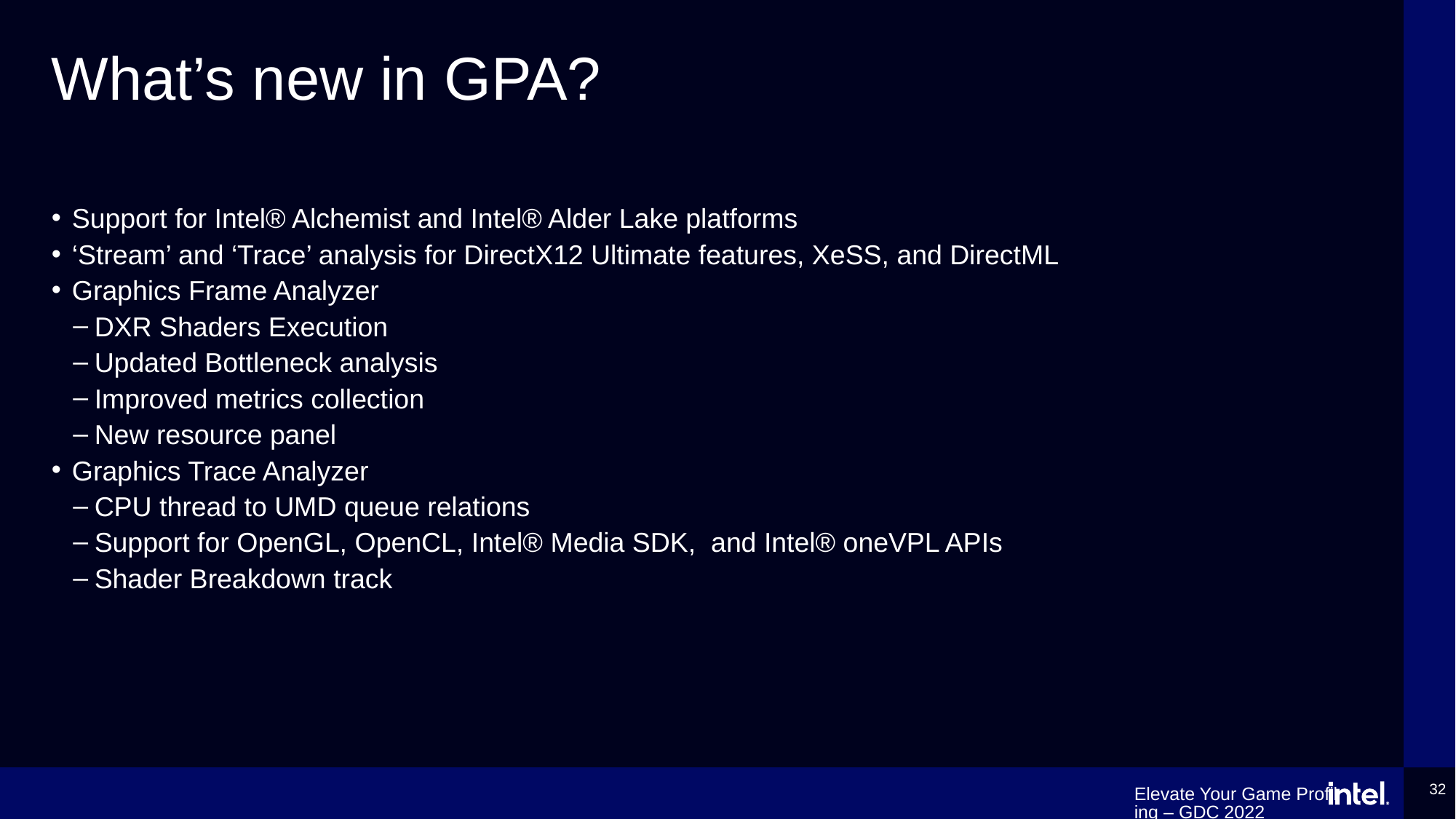

# What’s new in GPA?
Support for Intel® Alchemist and Intel® Alder Lake platforms
‘Stream’ and ‘Trace’ analysis for DirectX12 Ultimate features, XeSS, and DirectML
Graphics Frame Analyzer
DXR Shaders Execution
Updated Bottleneck analysis
Improved metrics collection
New resource panel
Graphics Trace Analyzer
CPU thread to UMD queue relations
Support for OpenGL, OpenCL, Intel® Media SDK,  and Intel® oneVPL APIs
Shader Breakdown track

32
Elevate Your Game Profiling – GDC 2022